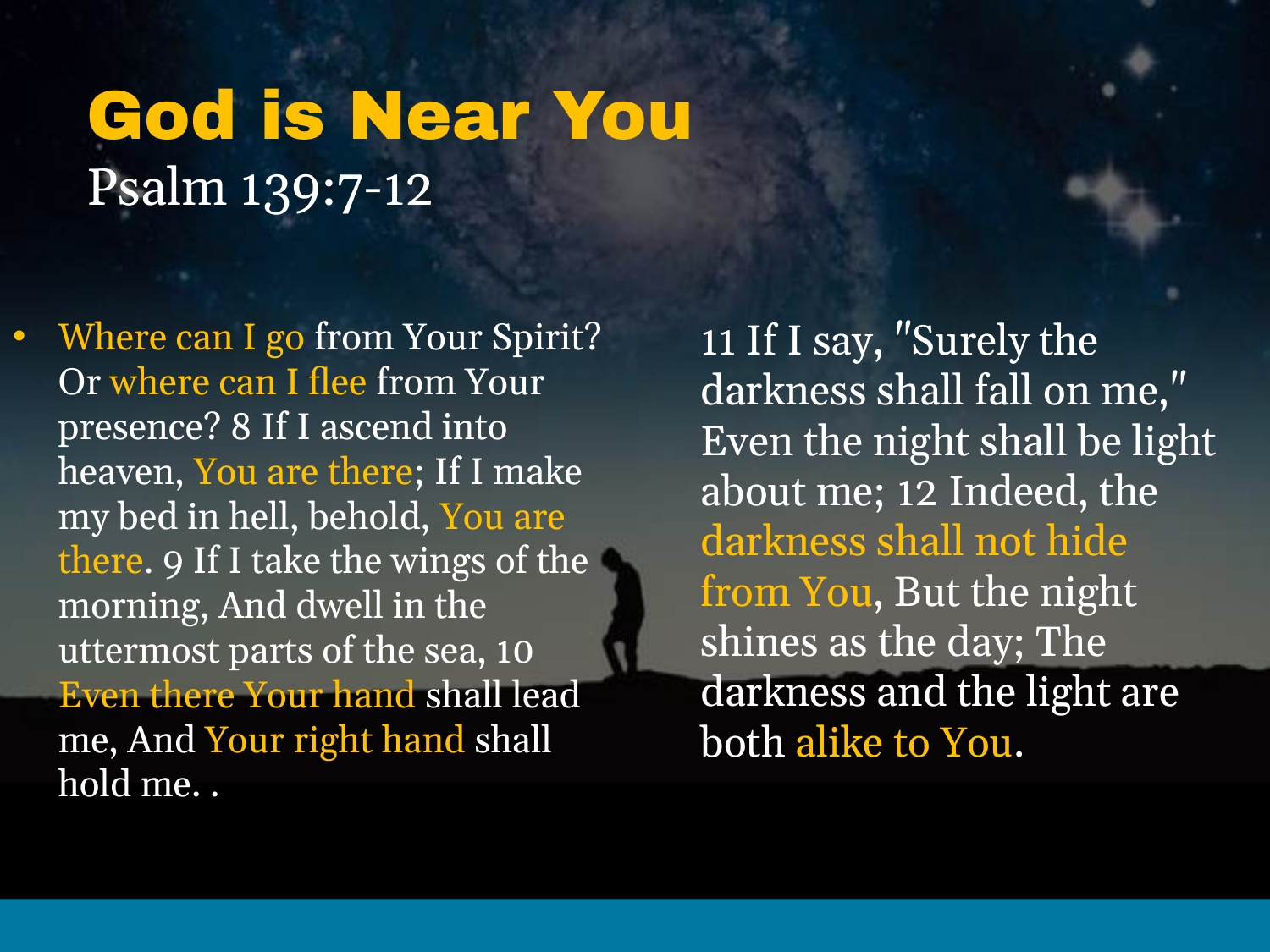

# God is Near You Psalm 139:7-12
Where can I go from Your Spirit? Or where can I flee from Your presence? 8 If I ascend into heaven, You are there; If I make my bed in hell, behold, You are there. 9 If I take the wings of the morning, And dwell in the uttermost parts of the sea, 10 Even there Your hand shall lead me, And Your right hand shall hold me. .
11 If I say, "Surely the darkness shall fall on me," Even the night shall be light about me; 12 Indeed, the darkness shall not hide from You, But the night shines as the day; The darkness and the light are both alike to You.